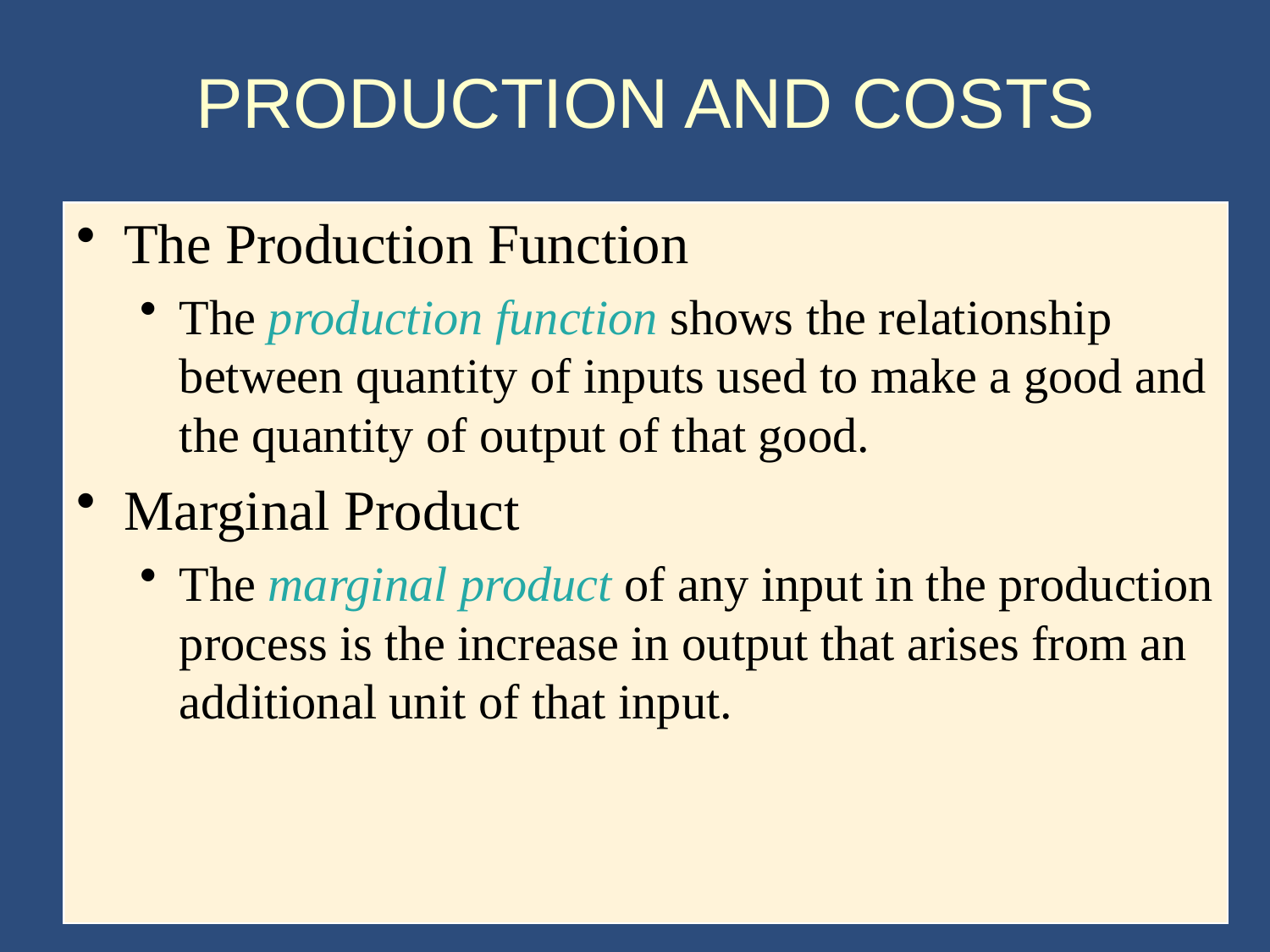

# PRODUCTION AND COSTS
The Production Function
The production function shows the relationship between quantity of inputs used to make a good and the quantity of output of that good.
Marginal Product
The marginal product of any input in the production process is the increase in output that arises from an additional unit of that input.